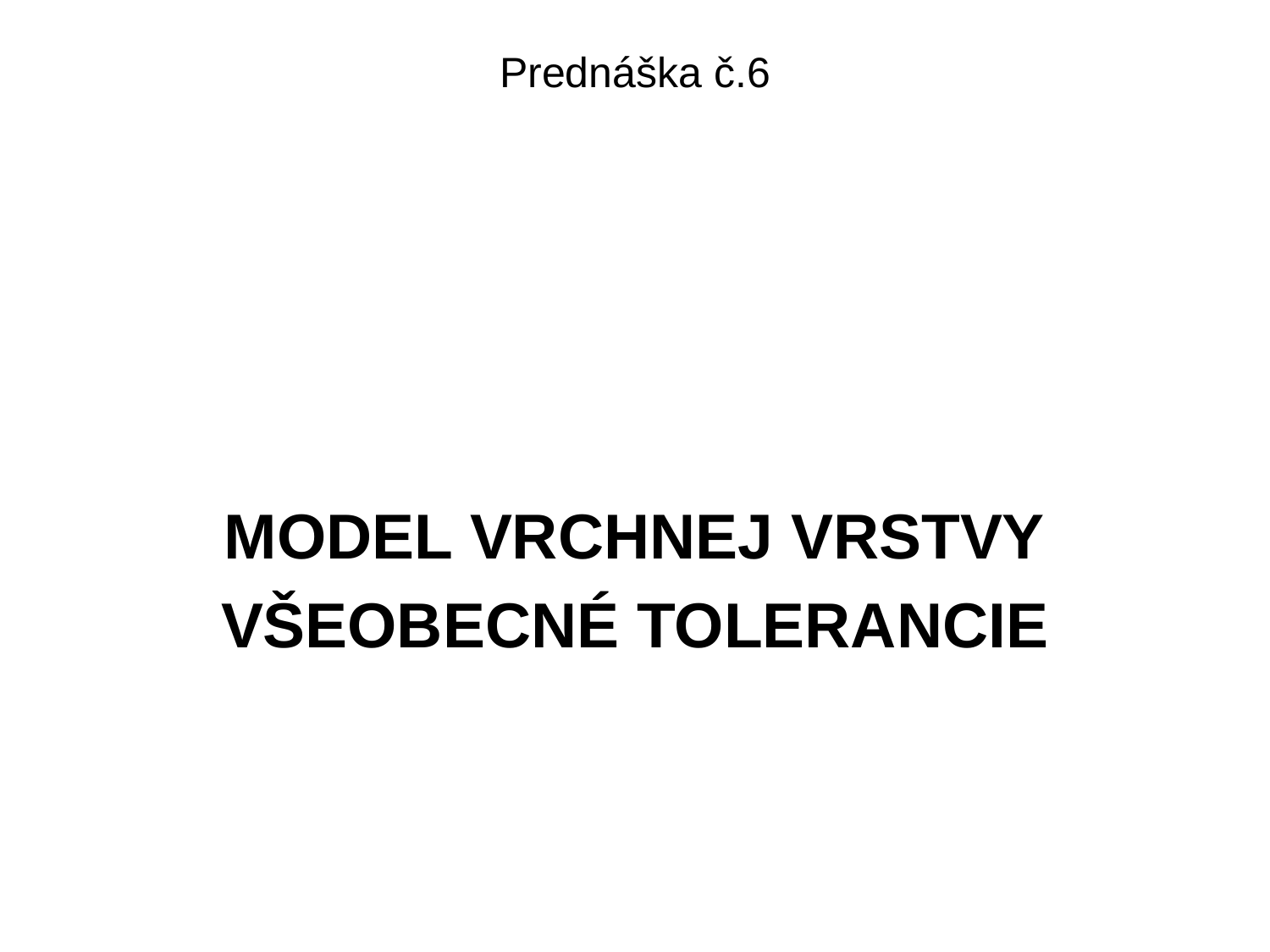

# Prednáška č.6

MODEL VRCHNEJ VRSTVY
VŠEOBECNÉ TOLERANCIE